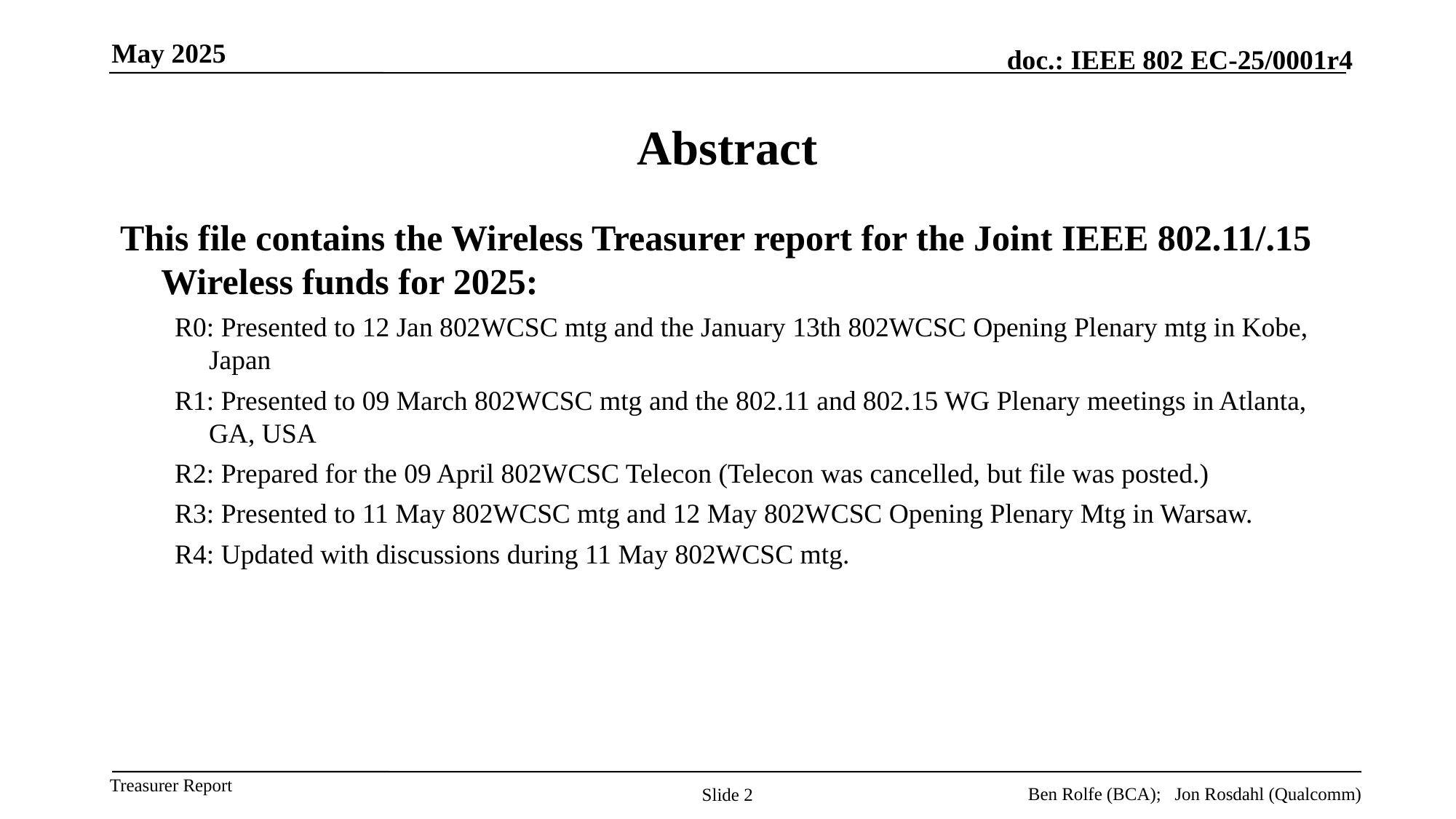

May 2025
# Abstract
This file contains the Wireless Treasurer report for the Joint IEEE 802.11/.15 Wireless funds for 2025:
R0: Presented to 12 Jan 802WCSC mtg and the January 13th 802WCSC Opening Plenary mtg in Kobe, Japan
R1: Presented to 09 March 802WCSC mtg and the 802.11 and 802.15 WG Plenary meetings in Atlanta, GA, USA
R2: Prepared for the 09 April 802WCSC Telecon (Telecon was cancelled, but file was posted.)
R3: Presented to 11 May 802WCSC mtg and 12 May 802WCSC Opening Plenary Mtg in Warsaw.
R4: Updated with discussions during 11 May 802WCSC mtg.

Ben Rolfe (BCA);   Jon Rosdahl (Qualcomm)
Slide 2